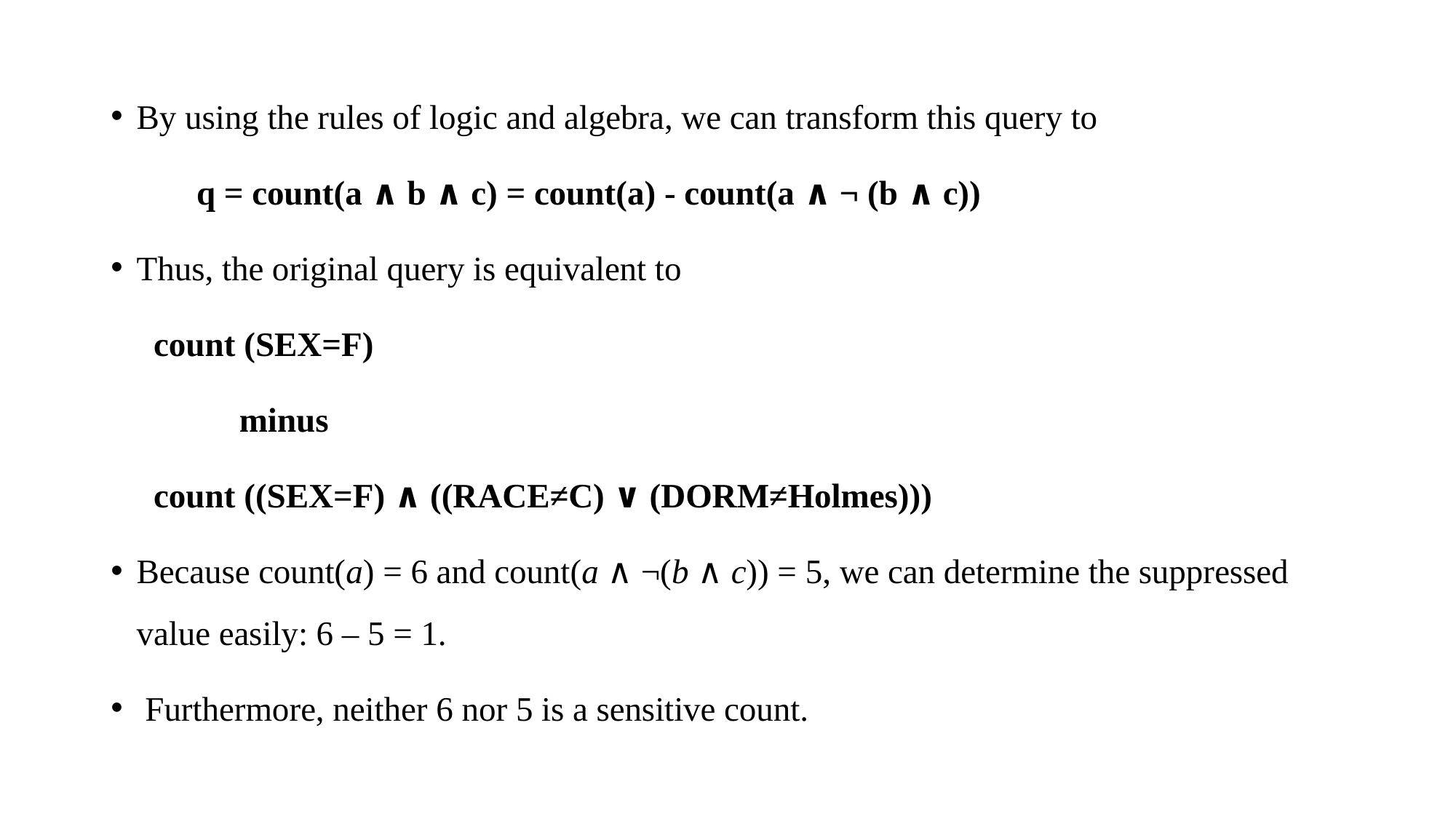

By using the rules of logic and algebra, we can transform this query to
          q = count(a ∧ b ∧ c) = count(a) - count(a ∧ ¬ (b ∧ c))
Thus, the original query is equivalent to
     count (SEX=F)
               minus
     count ((SEX=F) ∧ ((RACE≠C) ∨ (DORM≠Holmes)))
Because count(a) = 6 and count(a ∧ ¬(b ∧ c)) = 5, we can determine the suppressed value easily: 6 – 5 = 1.
 Furthermore, neither 6 nor 5 is a sensitive count.